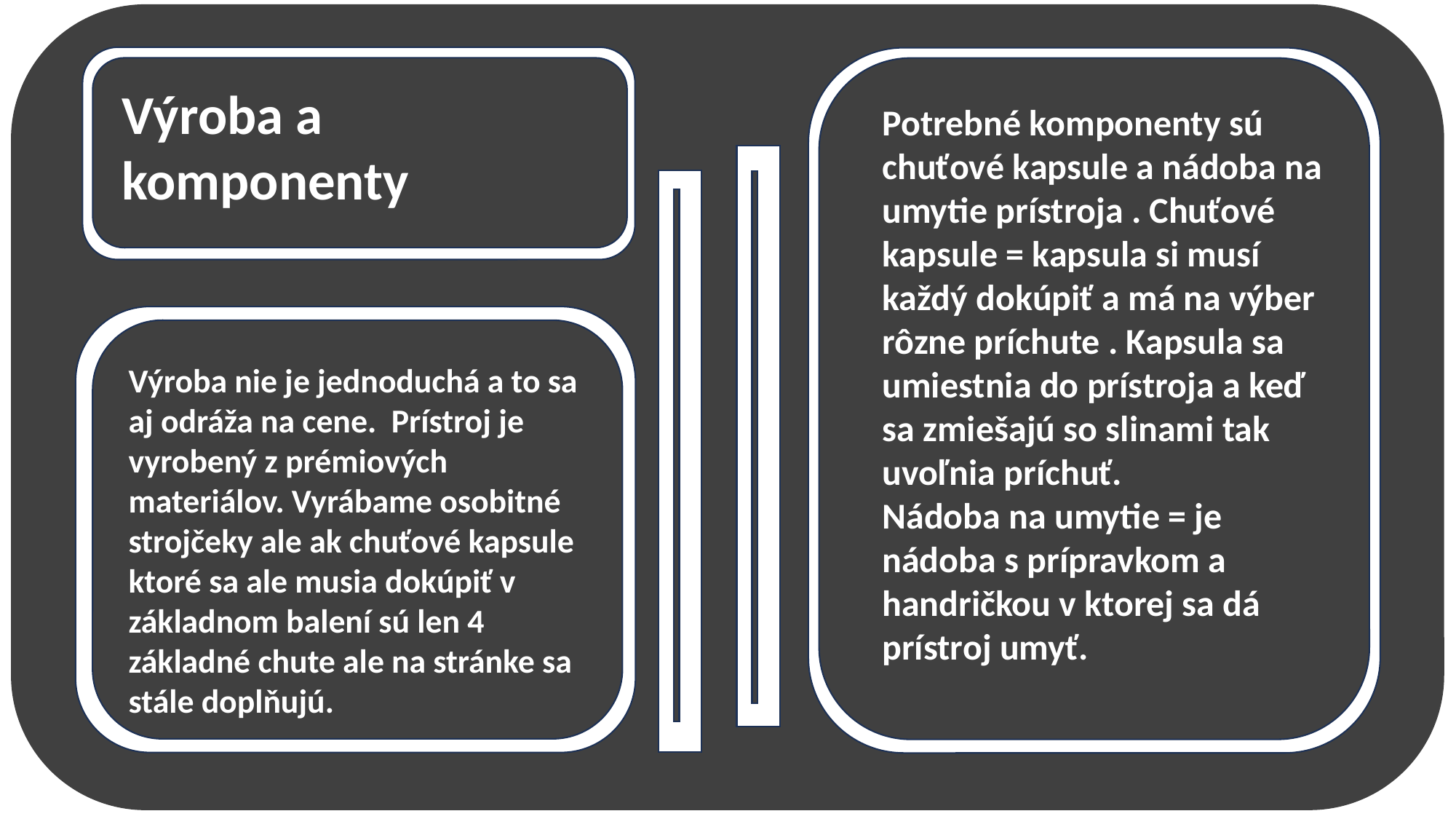

Výroba a komponenty
Potrebné komponenty sú chuťové kapsule a nádoba na umytie prístroja . Chuťové kapsule = kapsula si musí každý dokúpiť a má na výber rôzne príchute . Kapsula sa umiestnia do prístroja a keď sa zmiešajú so slinami tak uvoľnia príchuť.
Nádoba na umytie = je nádoba s prípravkom a handričkou v ktorej sa dá prístroj umyť.

Výroba nie je jednoduchá a to sa aj odráža na cene.  Prístroj je vyrobený z prémiových materiálov. Vyrábame osobitné strojčeky ale ak chuťové kapsule ktoré sa ale musia dokúpiť v základnom balení sú len 4 základné chute ale na stránke sa stále doplňujú.